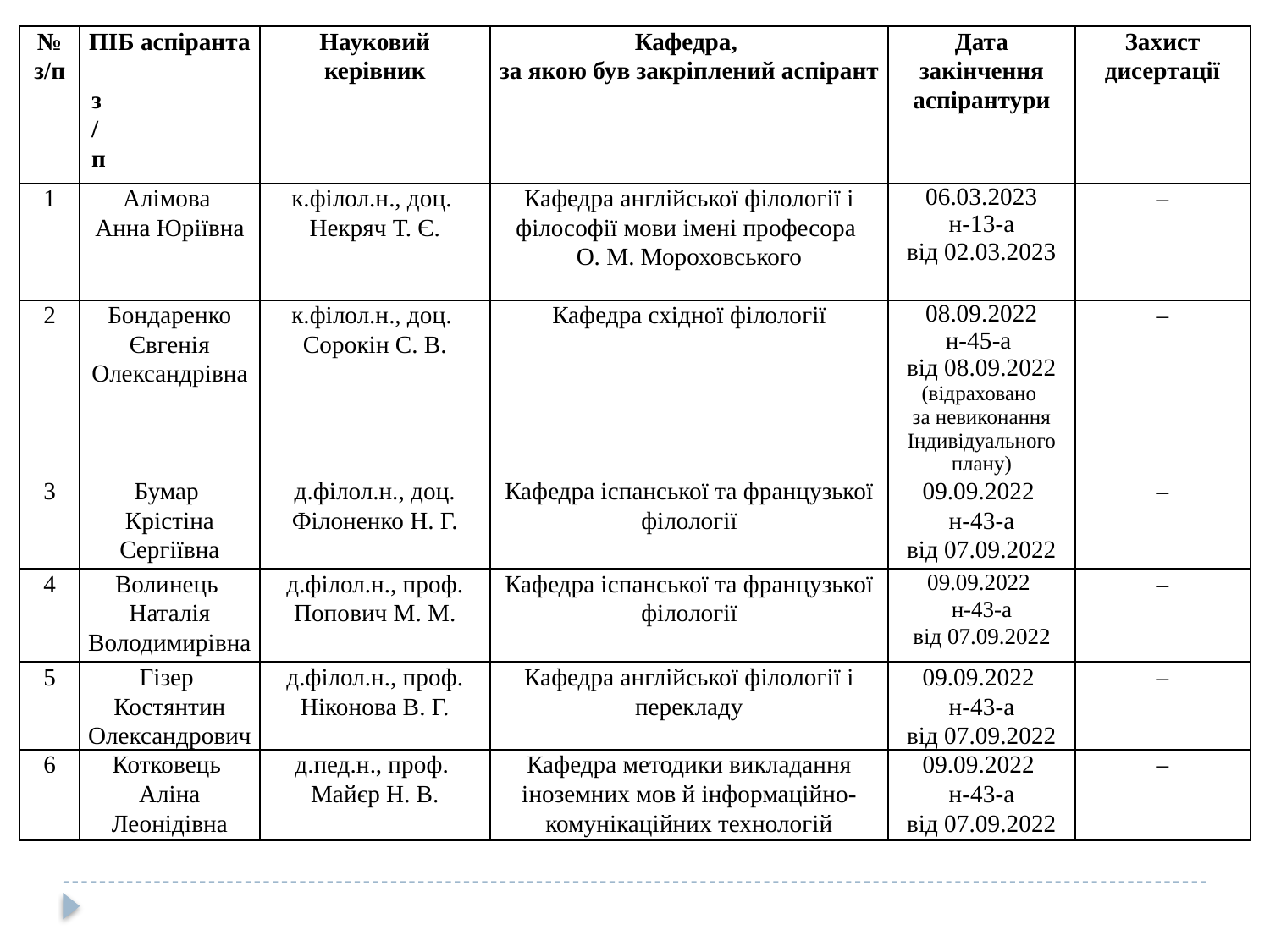

| № з/п з/п | ПІБ аспіранта | Науковий керівник | Кафедра, за якою був закріплений аспірант | Дата закінчення аспірантури | Захист дисертації |
| --- | --- | --- | --- | --- | --- |
| 1 | Алімова Анна Юріївна | к.філол.н., доц. Некряч Т. Є. | Кафедра англійської філології і філософії мови імені професора О. М. Мороховського | 06.03.2023 н-13-а від 02.03.2023 | ‒ |
| 2 | Бондаренко Євгенія Олександрівна | к.філол.н., доц. Сорокін С. В. | Кафедра східної філології | 08.09.2022 н-45-а від 08.09.2022 (відраховано за невиконання Індивідуального плану) | ‒ |
| 3 | Бумар Крістіна Сергіївна | д.філол.н., доц. Філоненко Н. Г. | Кафедра іспанської та французької філології | 09.09.2022 н-43-а від 07.09.2022 | ‒ |
| 4 | Волинець Наталія Володимирівна | д.філол.н., проф. Попович М. М. | Кафедра іспанської та французької філології | 09.09.2022 н-43-а від 07.09.2022 | ‒ |
| 5 | Гізер Костянтин Олександрович | д.філол.н., проф. Ніконова В. Г. | Кафедра англійської філології і перекладу | 09.09.2022 н-43-а від 07.09.2022 | ‒ |
| 6 | Котковець Аліна Леонідівна | д.пед.н., проф. Майєр Н. В. | Кафедра методики викладання іноземних мов й інформаційно-комунікаційних технологій | 09.09.2022 н-43-а від 07.09.2022 | ‒ |